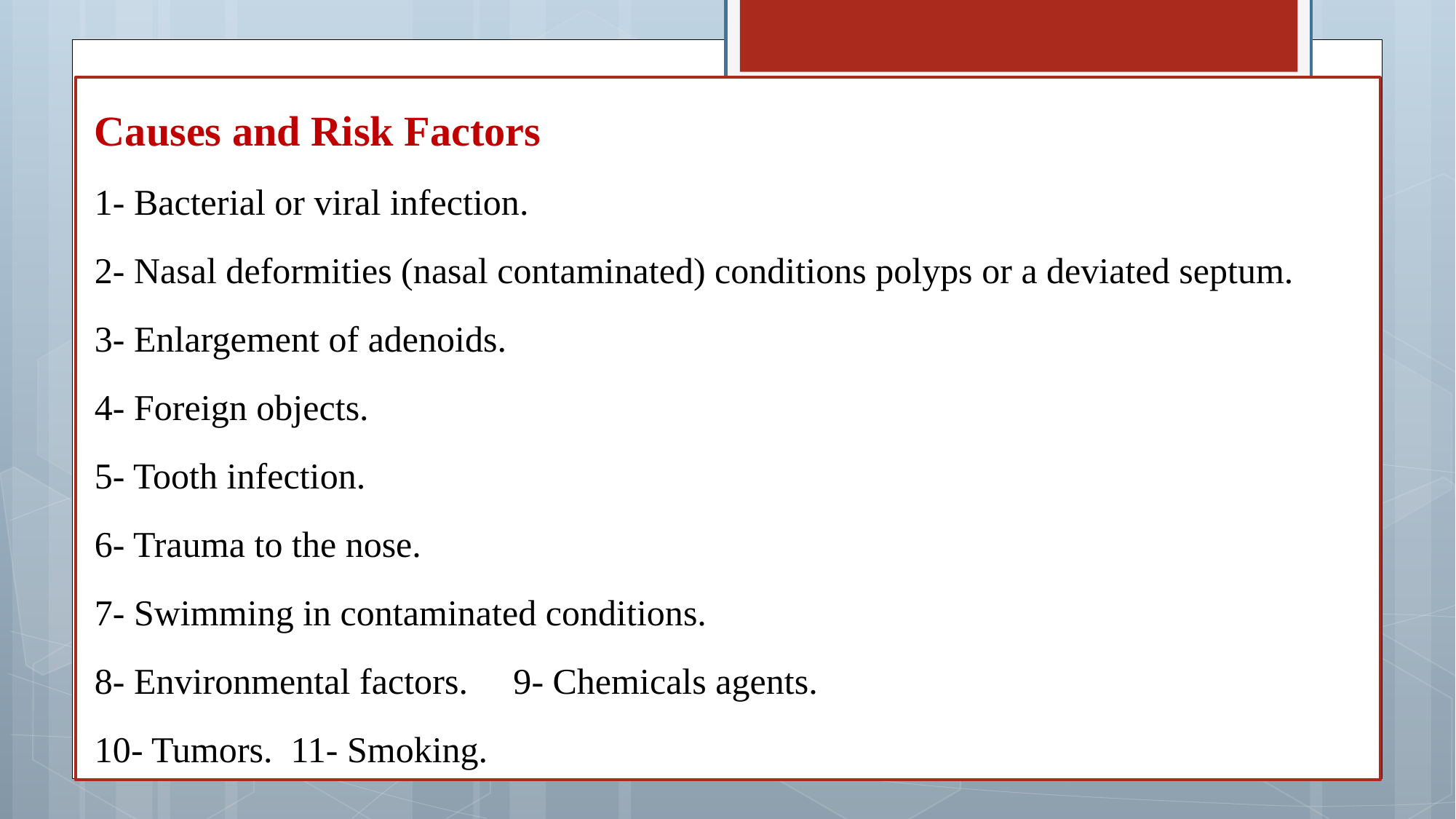

Causes and Risk Factors
1- Bacterial or viral infection.
2- Nasal deformities (nasal contaminated) conditions polyps or a deviated septum.
3- Enlargement of adenoids.
4- Foreign objects.
5- Tooth infection.
6- Trauma to the nose.
7- Swimming in contaminated conditions.
8- Environmental factors.     9- Chemicals agents.
10- Tumors.  11- Smoking.